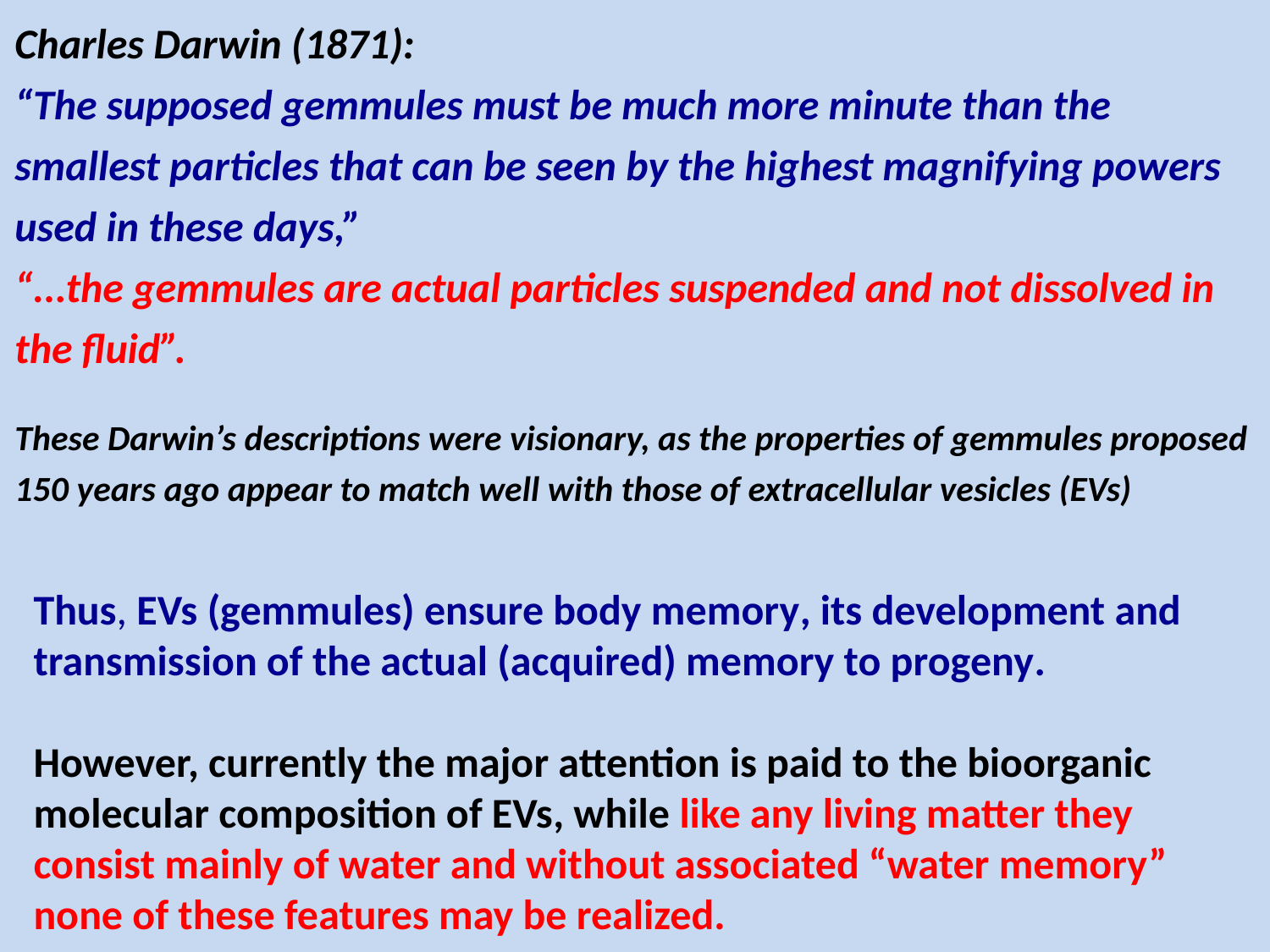

Charles Darwin (1871):
“The supposed gemmules must be much more minute than the smallest particles that can be seen by the highest magnifying powers used in these days,”
“...the gemmules are actual particles suspended and not dissolved in the fluid”.

These Darwin’s descriptions were visionary, as the properties of gemmules proposed 150 years ago appear to match well with those of extracellular vesicles (EVs)
Thus, EVs (gemmules) ensure body memory, its development and transmission of the actual (acquired) memory to progeny.

However, currently the major attention is paid to the bioorganic molecular composition of EVs, while like any living matter they consist mainly of water and without associated “water memory” none of these features may be realized.